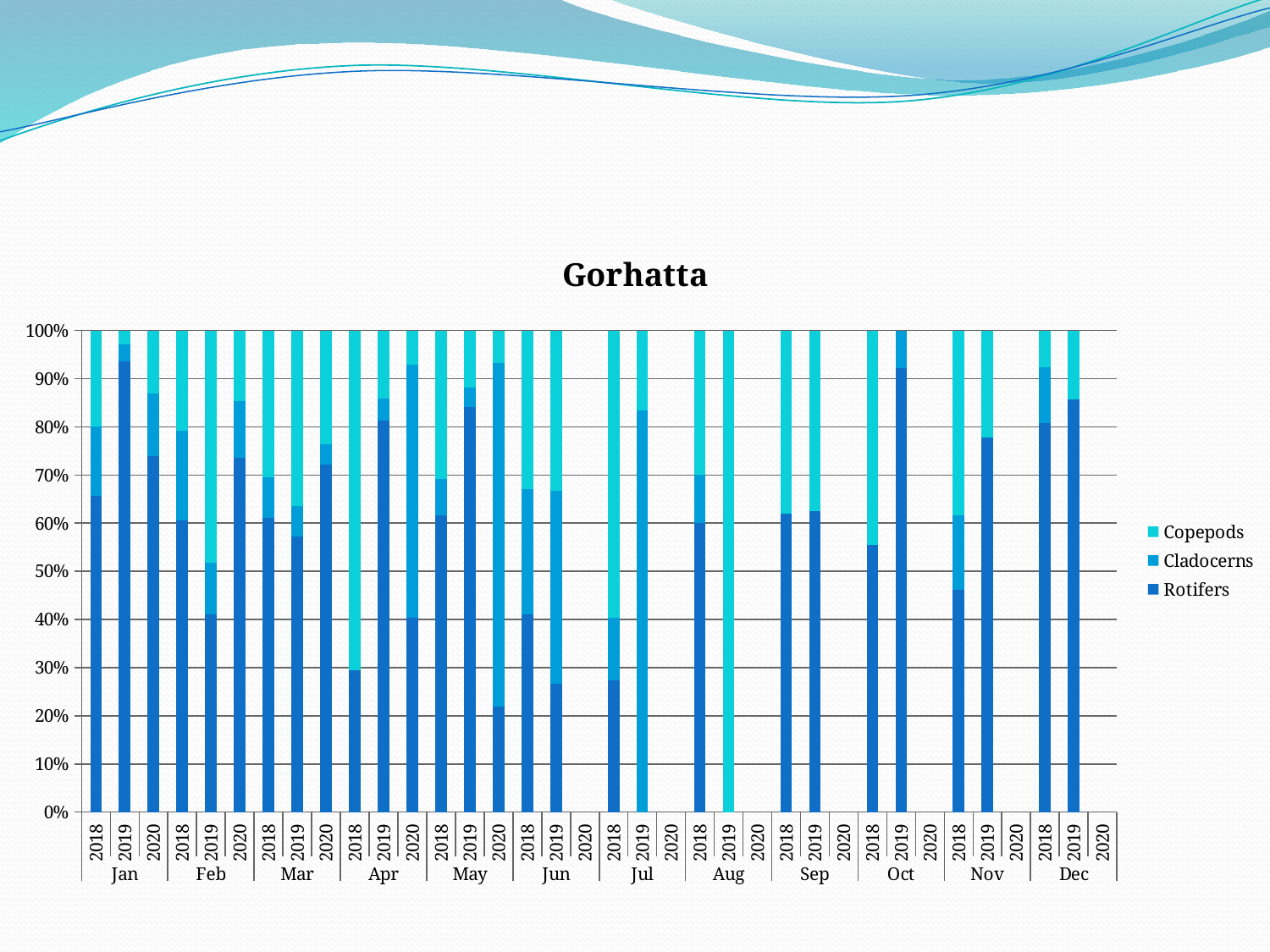

#

### Chart: Gorhatta

| Category | Rotifers | Cladocerns | Copepods |
|---|---|---|---|
| 2018 | 4.6 | 1.0 | 1.4 |
| 2019 | 13.0 | 0.5 | 0.4 |
| 2020 | 3.4 | 0.6000000000000006 | 0.6000000000000006 |
| 2018 | 5.8500000000000005 | 1.799999999999998 | 2.0 |
| 2019 | 3.4000000000000004 | 0.9 | 4.0 |
| 2020 | 5.0 | 0.8 | 1.0 |
| 2018 | 4.4 | 0.6000000000000006 | 2.2 |
| 2019 | 4.4 | 0.5 | 2.8 |
| 2020 | 10.400000000000002 | 0.6000000000000006 | 3.4 |
| 2018 | 0.5 | 0.0 | 1.2 |
| 2019 | 10.400000000000002 | 0.6000000000000006 | 1.8 |
| 2020 | 4.6 | 6.0 | 0.8 |
| 2018 | 1.6 | 0.2 | 0.8 |
| 2019 | 8.5 | 0.4 | 1.2 |
| 2020 | 4.6 | 15.0 | 1.4 |
| 2018 | 3.0 | 1.9000000000000001 | 2.4000000000000004 |
| 2019 | 2.4 | 3.6 | 3.0 |
| 2020 | None | None | None |
| 2018 | 3.4 | 1.6 | 7.4 |
| 2019 | 0.0 | 5.0 | 1.0 |
| 2020 | None | None | None |
| 2018 | 1.2000000000000002 | 0.2 | 0.6000000000000006 |
| 2019 | 0.0 | 0.0 | 0.6000000000000006 |
| 2020 | None | None | None |
| 2018 | 2.6 | 0.0 | 1.6 |
| 2019 | 1.0 | 0.0 | 0.6000000000000006 |
| 2020 | None | None | None |
| 2018 | 2.0000000000000004 | 0.0 | 1.5999999999999985 |
| 2019 | 7.000000000000001 | 0.6000000000000006 | 0.0 |
| 2020 | None | None | None |
| 2018 | 1.2000000000000002 | 0.4 | 1.0 |
| 2019 | 1.4 | 0.0 | 0.4 |
| 2020 | None | None | None |
| 2018 | 4.2 | 0.6000000000000006 | 0.4 |
| 2019 | 1.2 | 0.0 | 0.2 |
| 2020 | None | None | None |